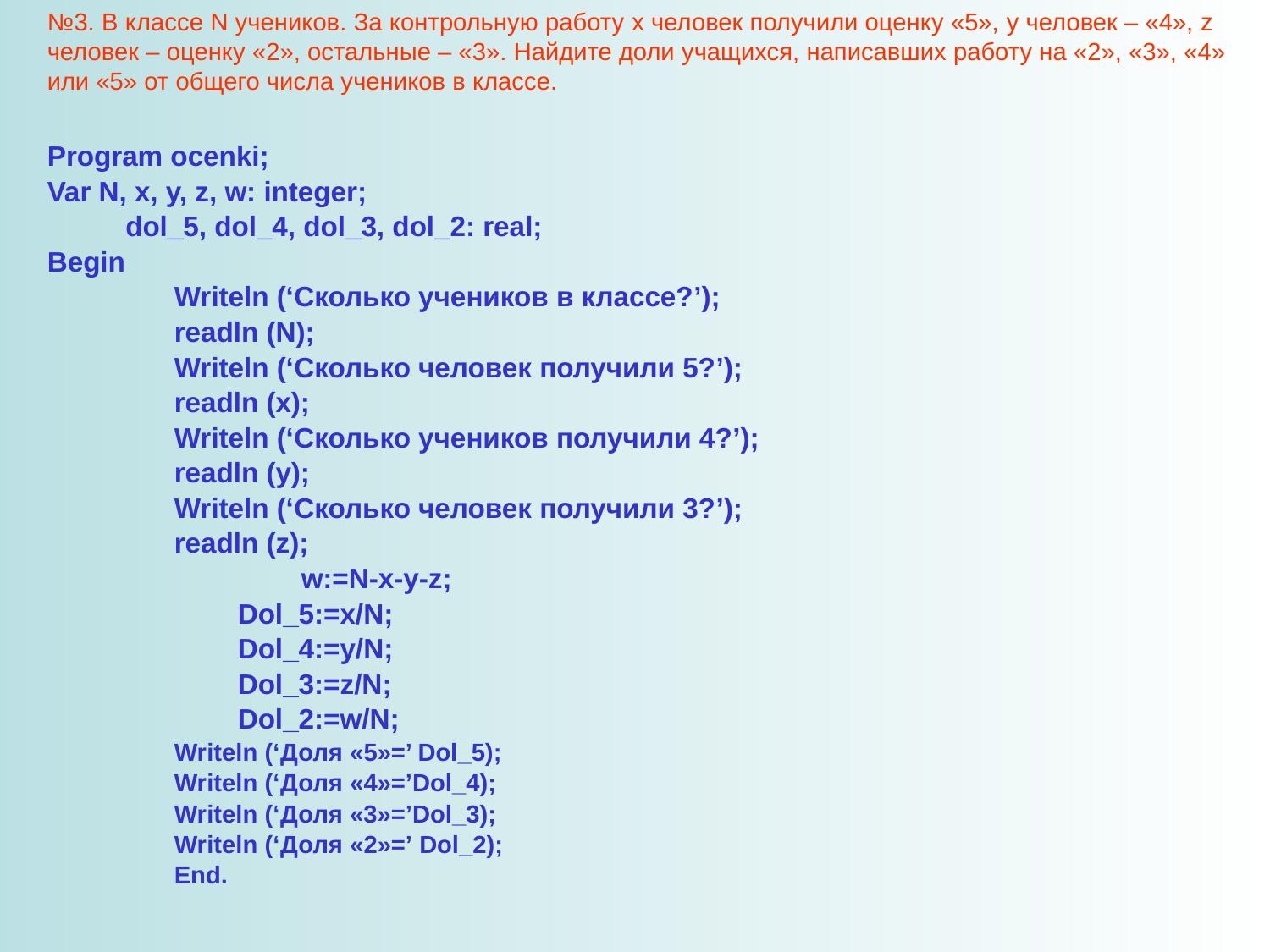

№3. В классе N учеников. За контрольную работу x человек получили оценку «5», y человек – «4», z человек – оценку «2», остальные – «3». Найдите доли учащихся, написавших работу на «2», «3», «4» или «5» от общего числа учеников в классе.

Program ocenki;
Var N, x, y, z, w: integer;
          dol_5, dol_4, dol_3, dol_2: real;
Begin
Writeln (‘Сколько учеников в классе?’);
readln (N);
Writeln (‘Сколько человек получили 5?’);
readln (x);
Writeln (‘Сколько учеников получили 4?’);
readln (y);
Writeln (‘Сколько человек получили 3?’);
readln (z);
	w:=N-x-y-z;
Dol_5:=x/N;
Dol_4:=y/N;
Dol_3:=z/N;
Dol_2:=w/N;
Writeln (‘Доля «5»=’ Dol_5);
Writeln (‘Доля «4»=’Dol_4);
Writeln (‘Доля «3»=’Dol_3);
Writeln (‘Доля «2»=’ Dol_2);
End.